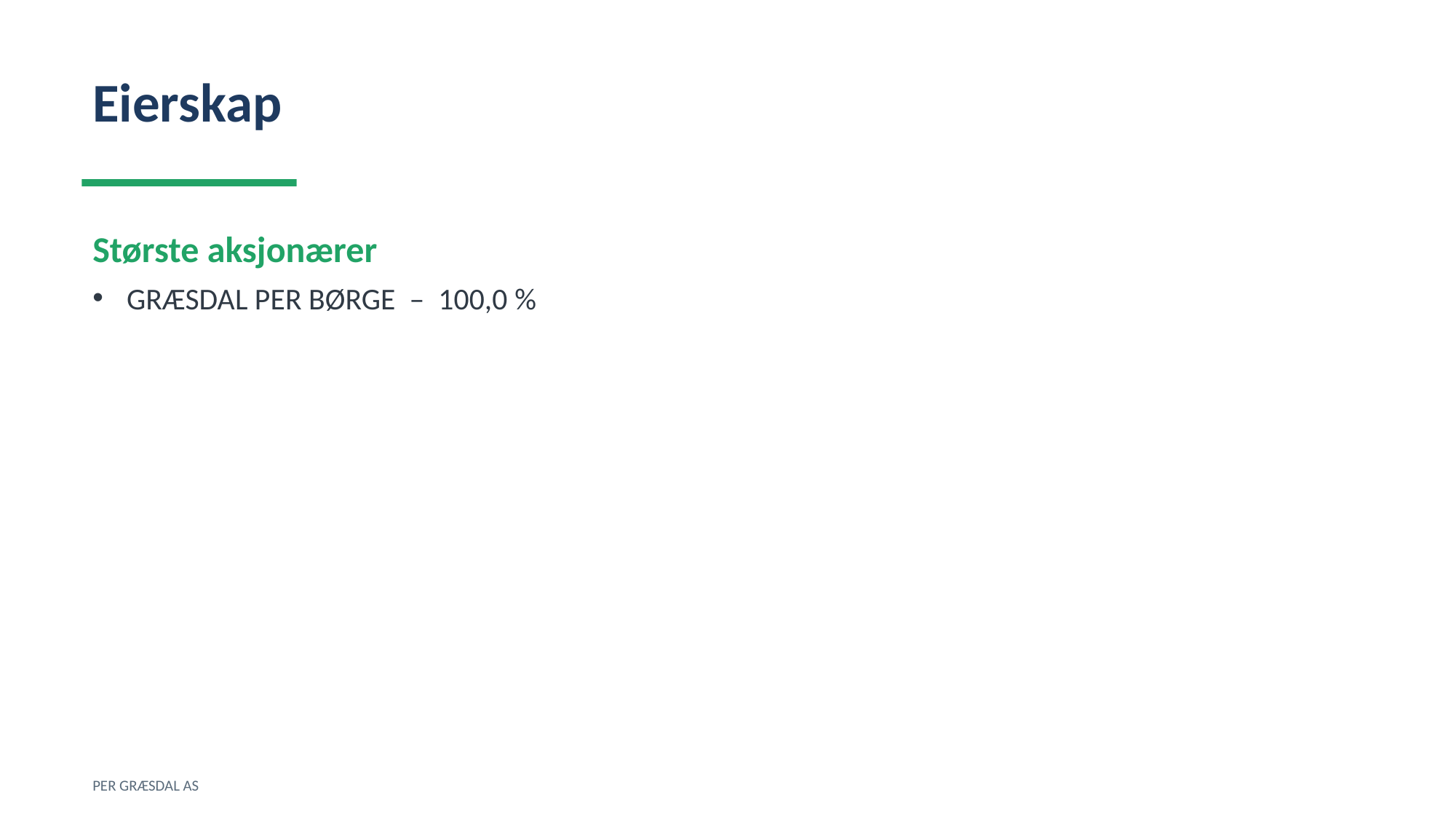

Eierskap

Største aksjonærer
GRÆSDAL PER BØRGE  –  100,0 %
PER GRÆSDAL AS